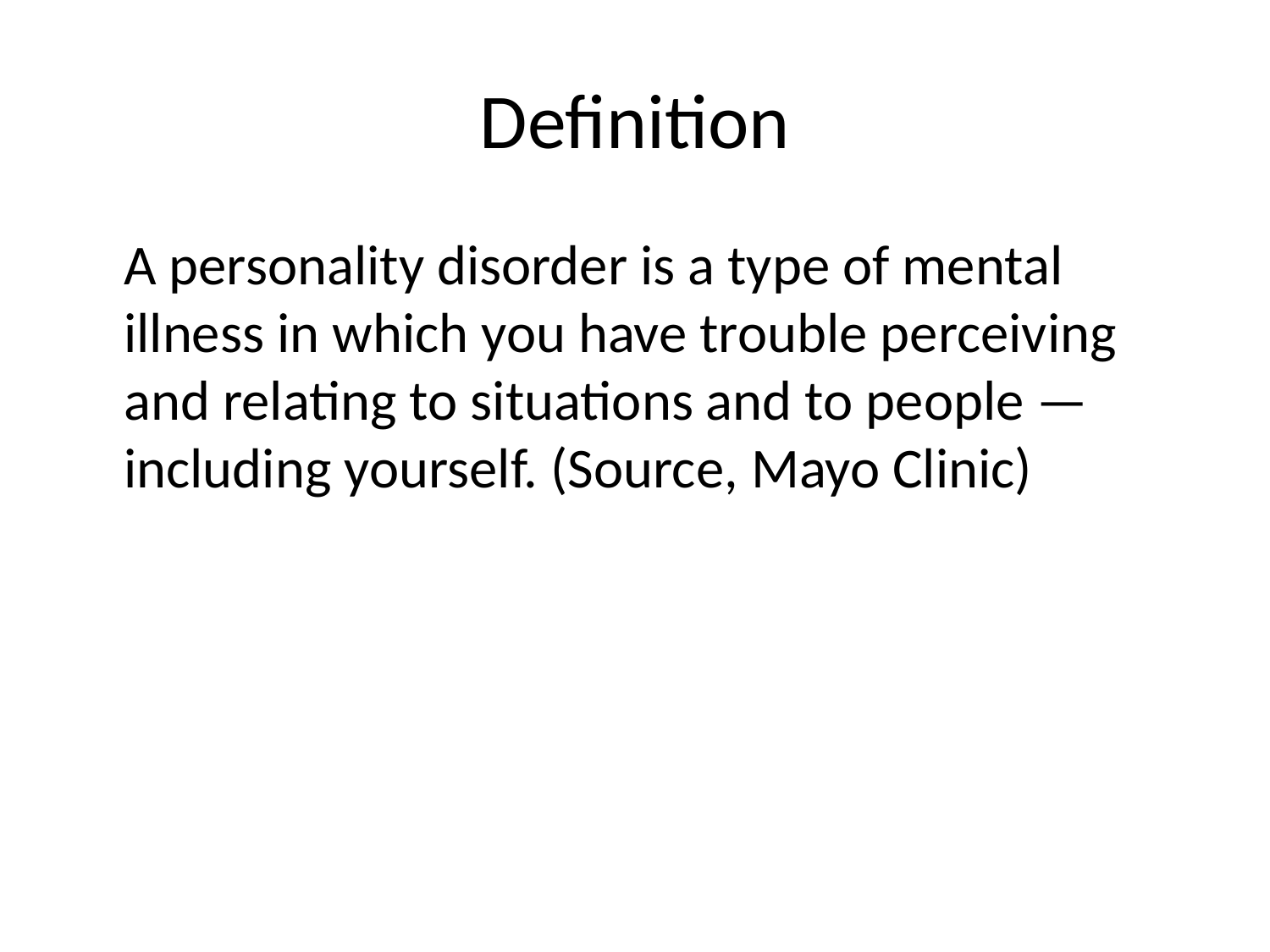

# Definition
	A personality disorder is a type of mental illness in which you have trouble perceiving and relating to situations and to people — including yourself. (Source, Mayo Clinic)